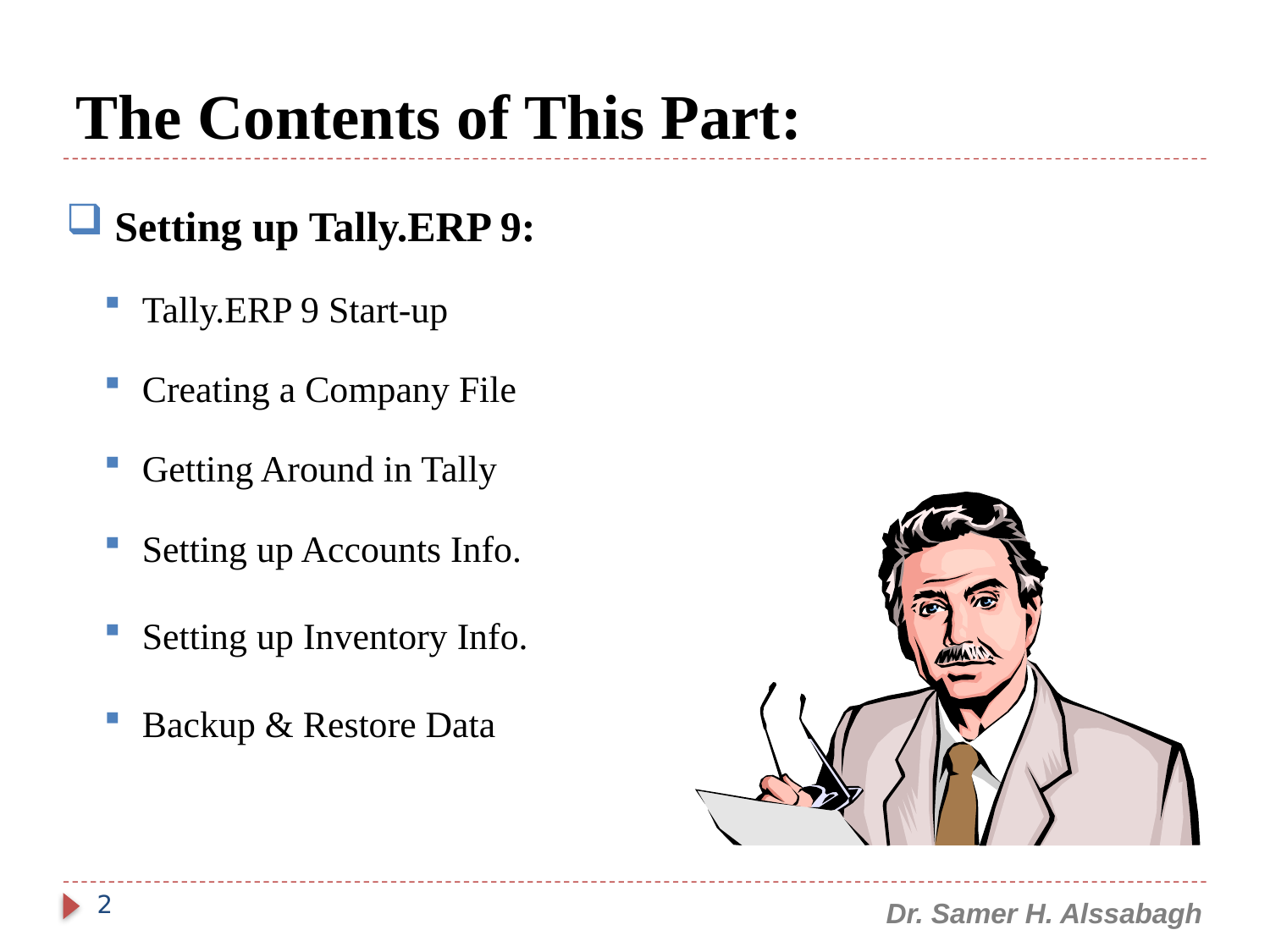

# The Contents of This Part:
 Setting up Tally.ERP 9:
Tally.ERP 9 Start-up
Creating a Company File
Getting Around in Tally
Setting up Accounts Info.
Setting up Inventory Info.
Backup & Restore Data

2
Dr. Samer H. Alssabagh